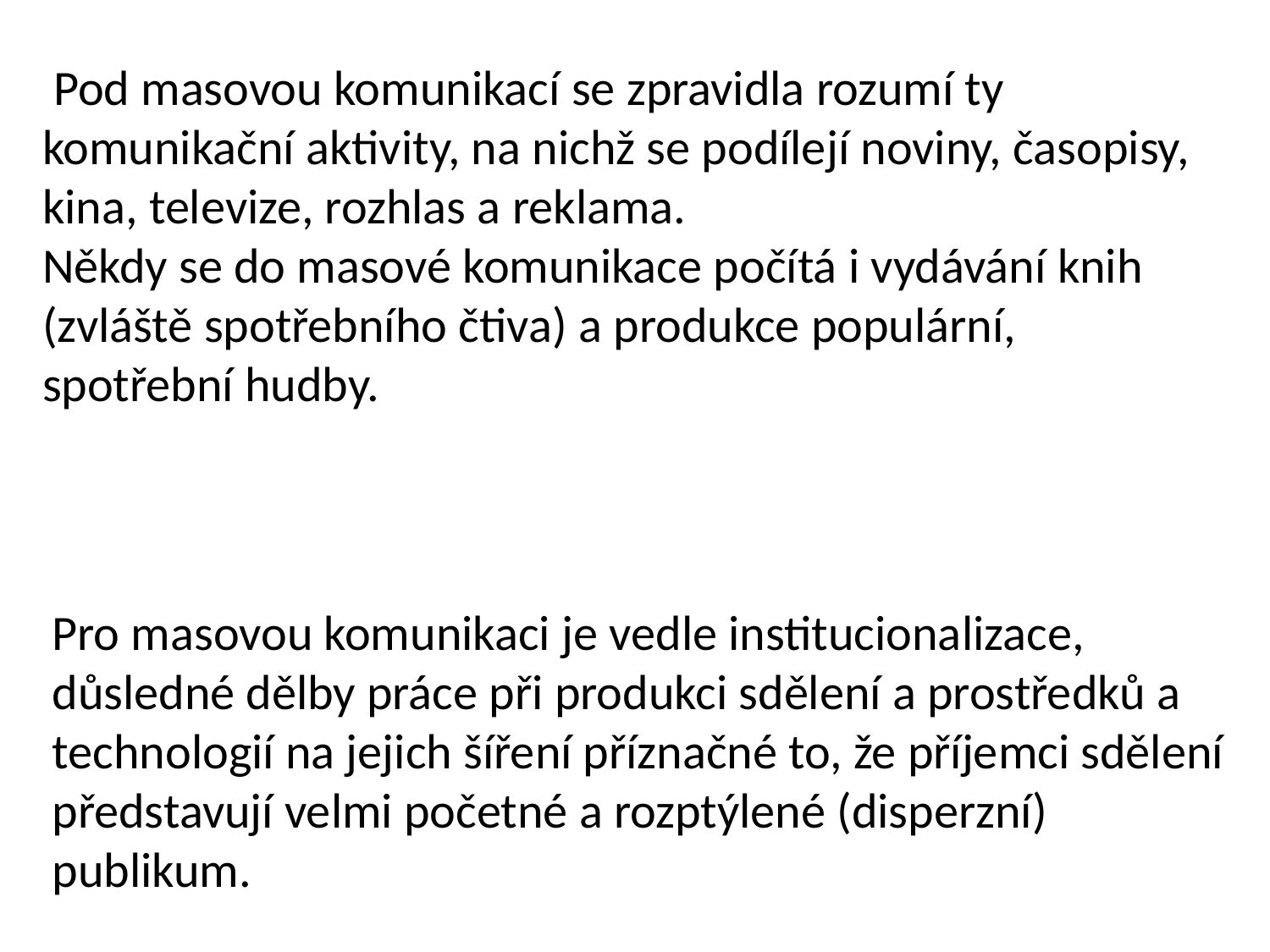

Pod masovou komunikací se zpravidla rozumí ty komunikační aktivity, na nichž se podílejí noviny, časopisy, kina, televize, rozhlas a reklama.
Někdy se do masové komunikace počítá i vydávání knih (zvláště spotřebního čtiva) a produkce populární, spotřební hudby.
Pro masovou komunikaci je vedle institucionalizace, důsledné dělby práce při produkci sdělení a prostředků a technologií na jejich šíření příznačné to, že příjemci sdělení představují velmi početné a rozptýlené (disperzní) publikum.